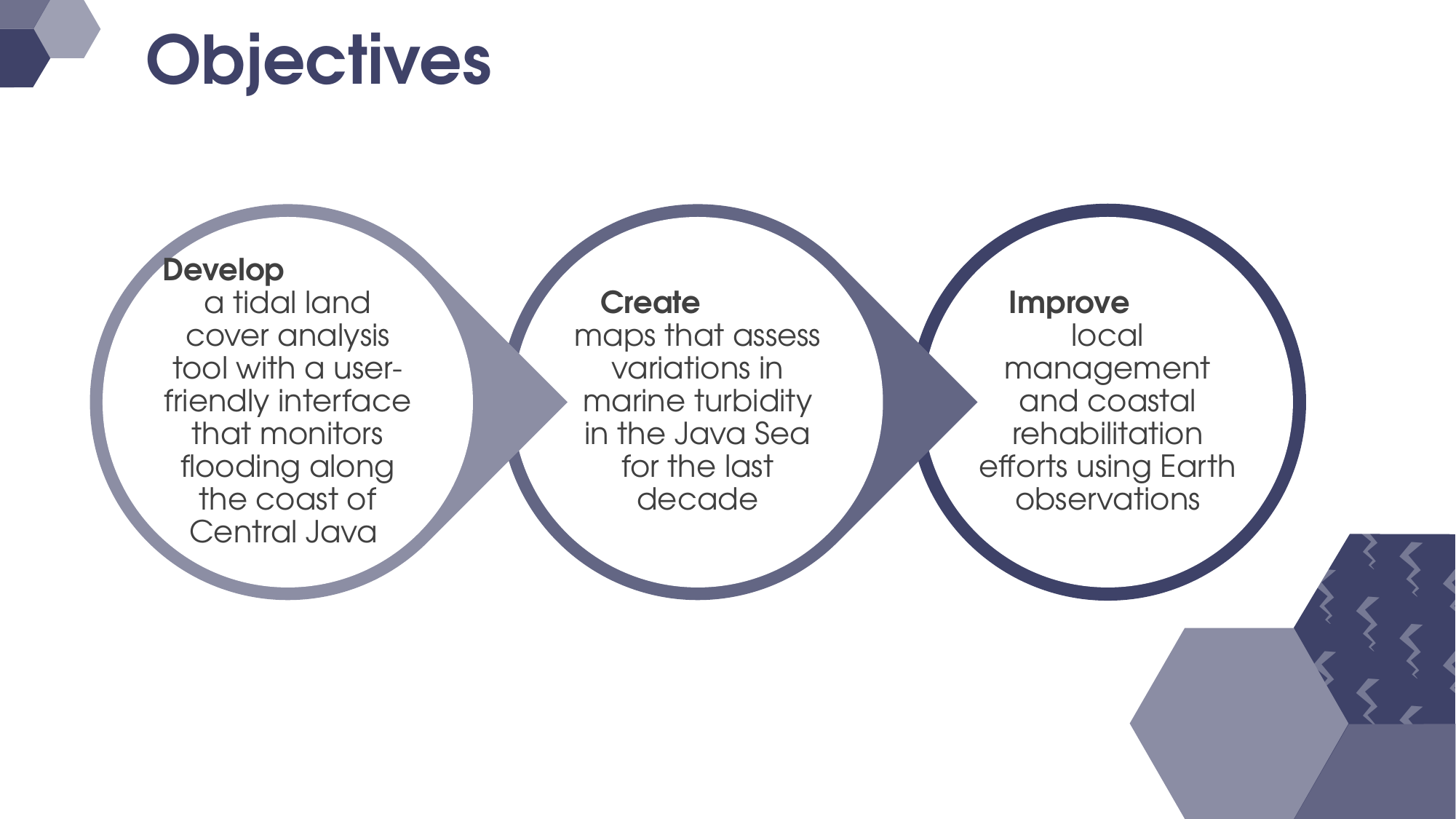

Objectives

Develop                a tidal land cover analysis tool with a user-friendly interface that monitors flooding along the coast of Central Java
Create            maps that assess variations in marine turbidity in the Java Sea for the last decade
Improve          local management and coastal rehabilitation efforts using Earth observations